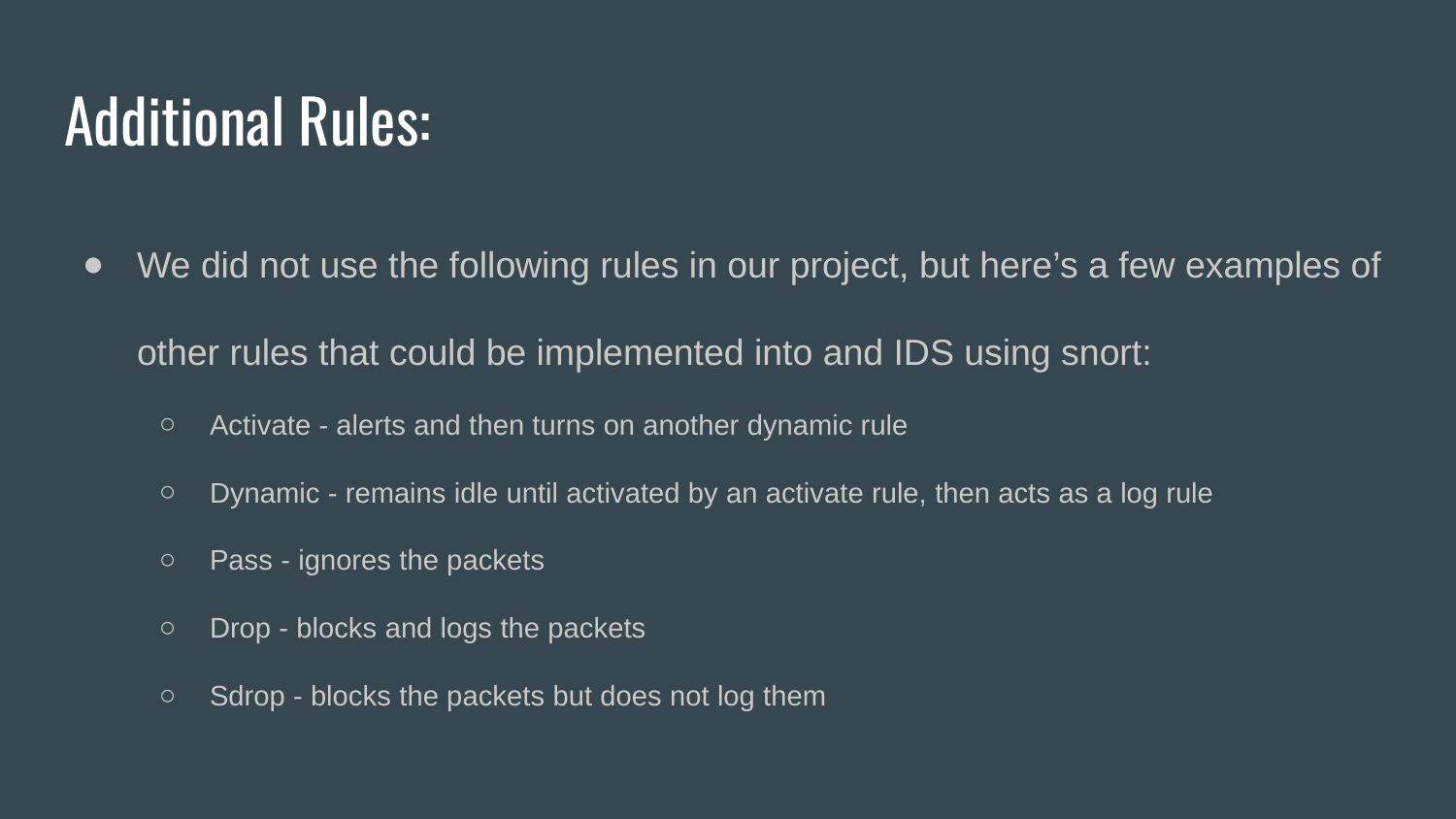

# Additional Rules:
We did not use the following rules in our project, but here’s a few examples of other rules that could be implemented into and IDS using snort:
Activate - alerts and then turns on another dynamic rule
Dynamic - remains idle until activated by an activate rule, then acts as a log rule
Pass - ignores the packets
Drop - blocks and logs the packets
Sdrop - blocks the packets but does not log them